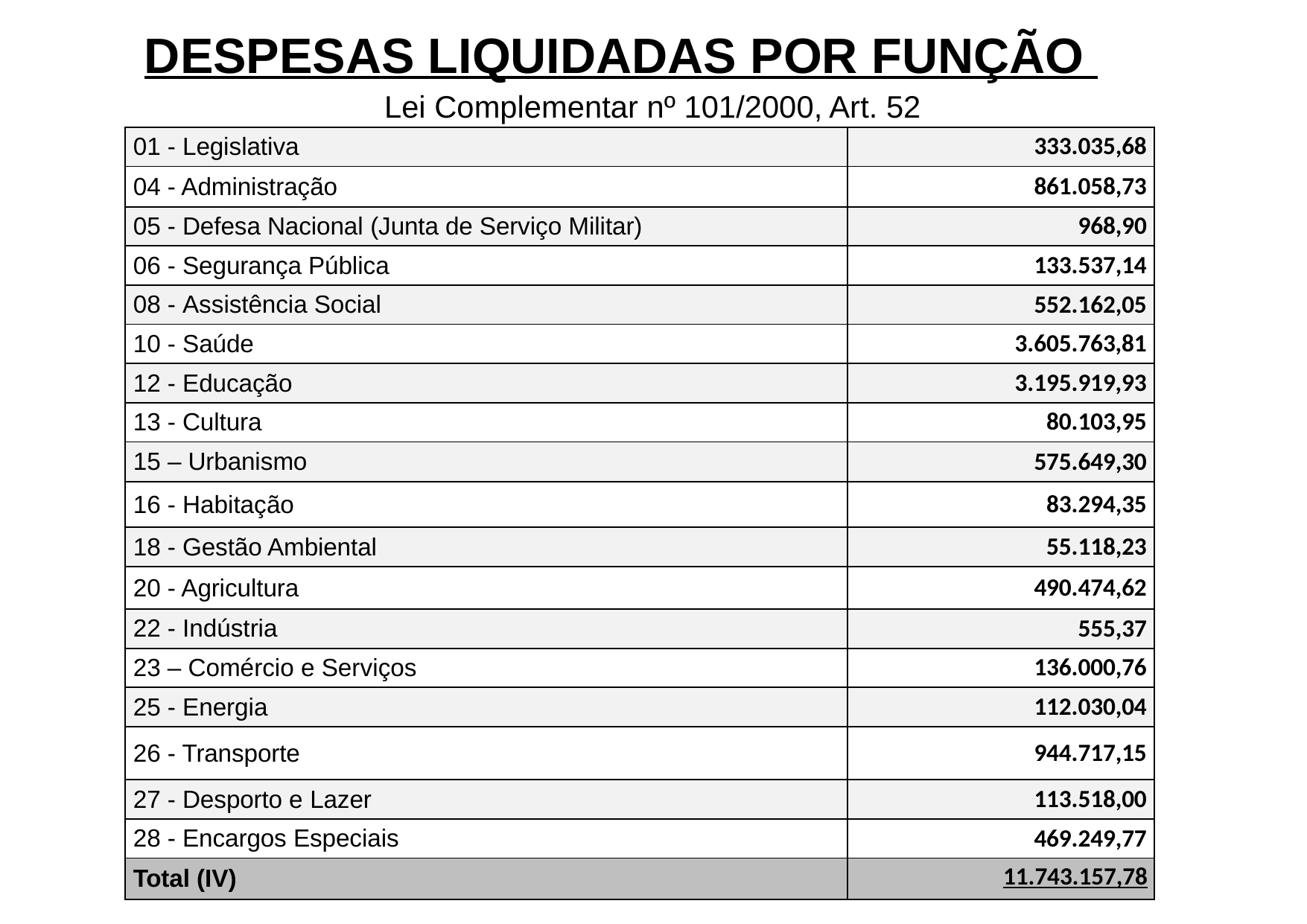

# DESPESAS LIQUIDADAS POR FUNÇÃO
Lei Complementar nº 101/2000, Art. 52
| 01 - Legislativa | 333.035,68 |
| --- | --- |
| 04 - Administração | 861.058,73 |
| 05 - Defesa Nacional (Junta de Serviço Militar) | 968,90 |
| 06 - Segurança Pública | 133.537,14 |
| 08 - Assistência Social | 552.162,05 |
| 10 - Saúde | 3.605.763,81 |
| 12 - Educação | 3.195.919,93 |
| 13 - Cultura | 80.103,95 |
| 15 – Urbanismo | 575.649,30 |
| 16 - Habitação | 83.294,35 |
| 18 - Gestão Ambiental | 55.118,23 |
| 20 - Agricultura | 490.474,62 |
| 22 - Indústria | 555,37 |
| 23 – Comércio e Serviços | 136.000,76 |
| 25 - Energia | 112.030,04 |
| 26 - Transporte | 944.717,15 |
| 27 - Desporto e Lazer | 113.518,00 |
| 28 - Encargos Especiais | 469.249,77 |
| Total (IV) | 11.743.157,78 |